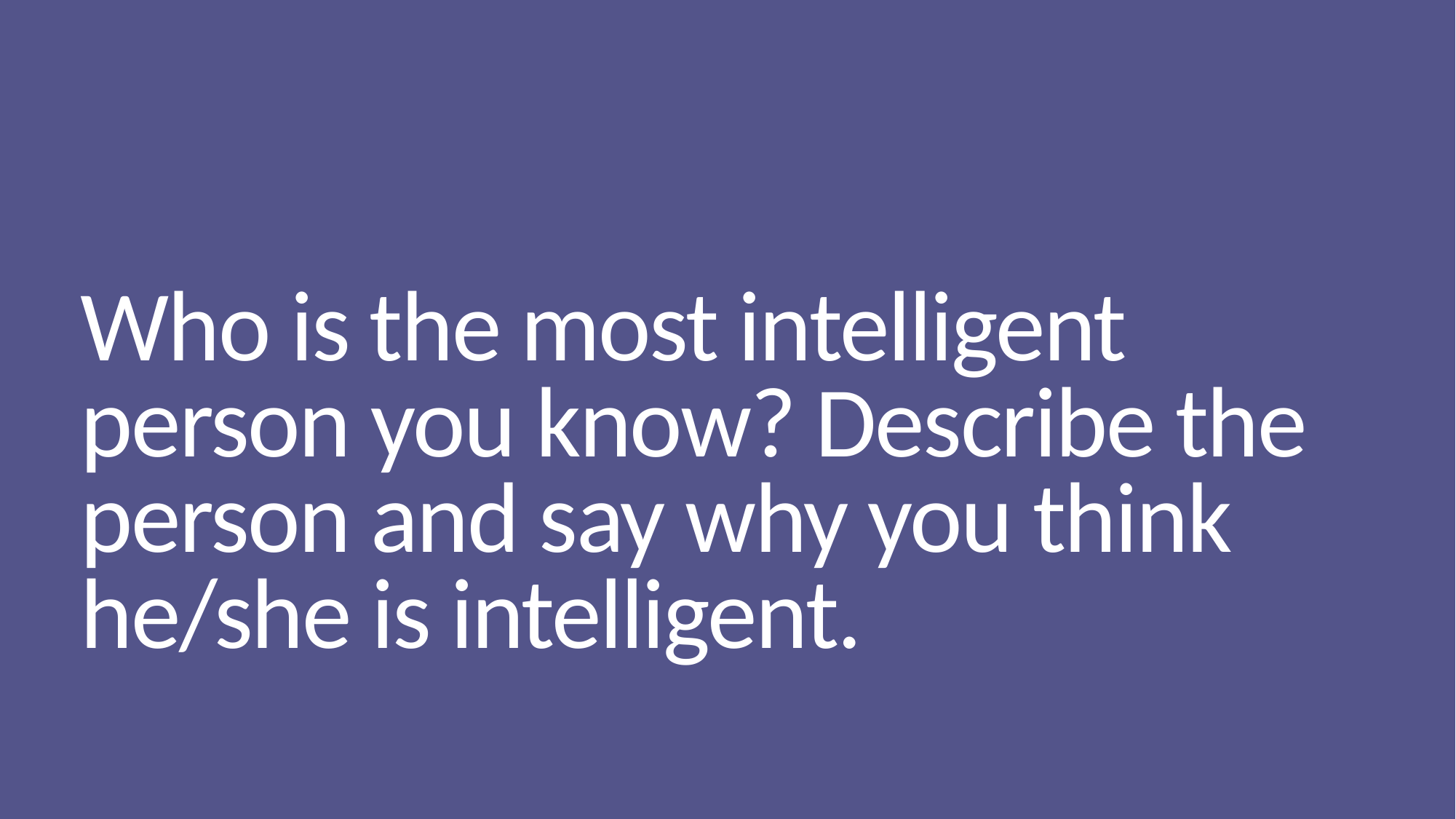

# Who is the most intelligent person you know? Describe the person and say why you think he/she is intelligent.